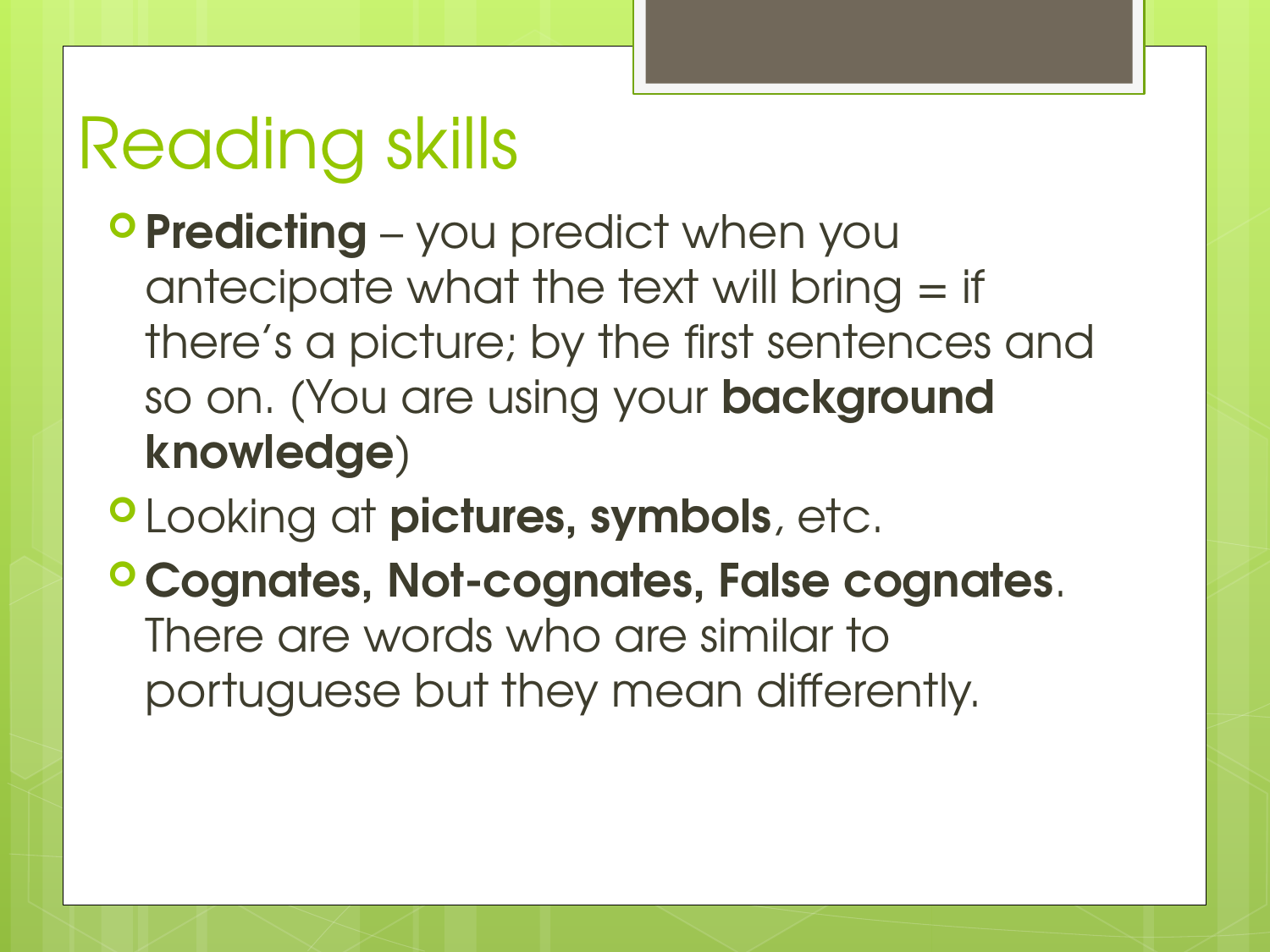

# Reading skills
Predicting – you predict when you antecipate what the text will bring = if there’s a picture; by the first sentences and so on. (You are using your background knowledge)
Looking at pictures, symbols, etc.
Cognates, Not-cognates, False cognates. There are words who are similar to portuguese but they mean differently.